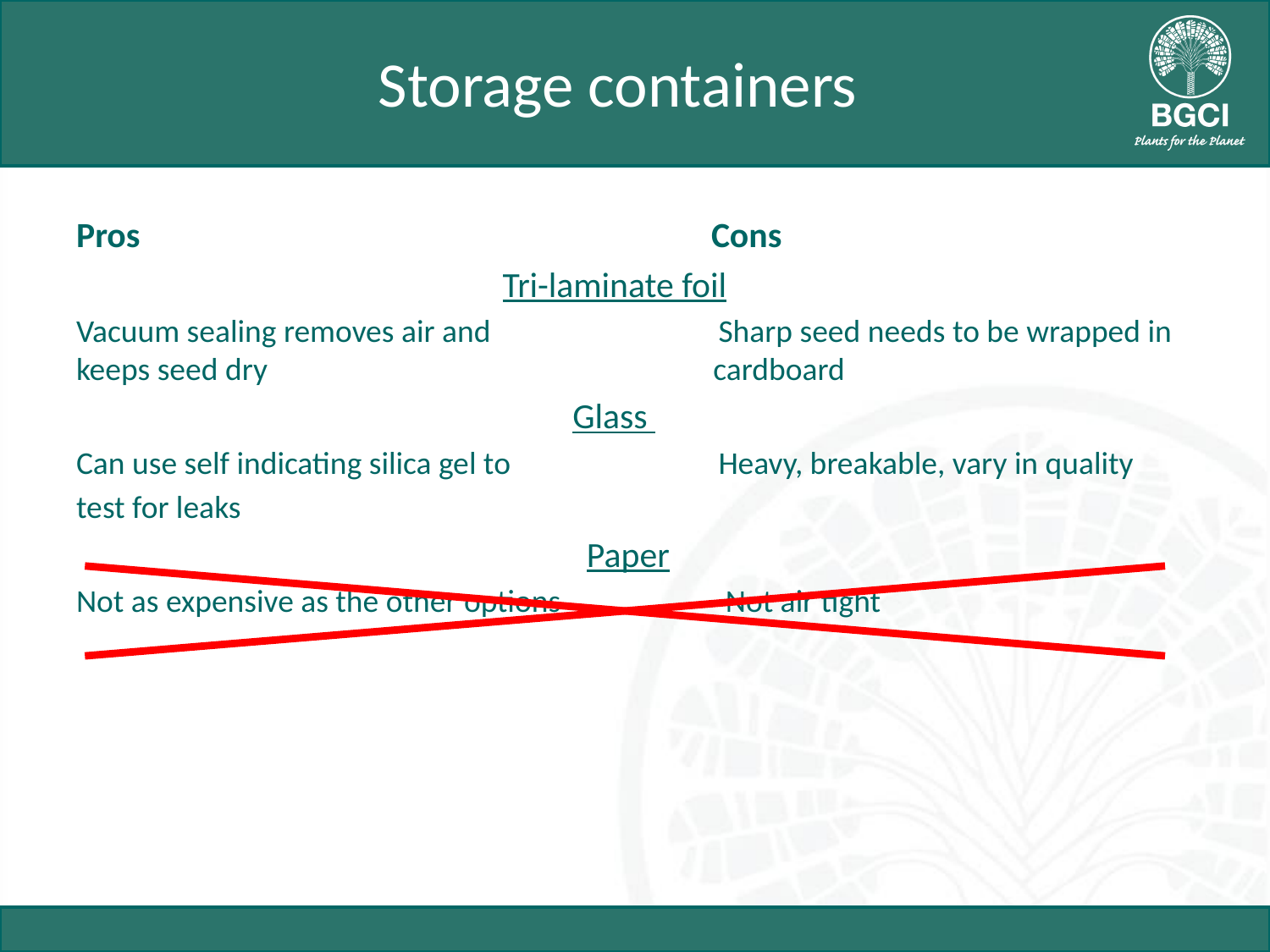

# Storage containers
Pros					Cons
                                                     Tri-laminate foil
Vacuum sealing removes air and		 Sharp seed needs to be wrapped in keeps seed dry			                  cardboard
                                                                     Glass
Can use self indicating silica gel to   	      	 Heavy, breakable, vary in quality
test for leaks
                                                                   Paper
Not as expensive as the other options		  Not air tight